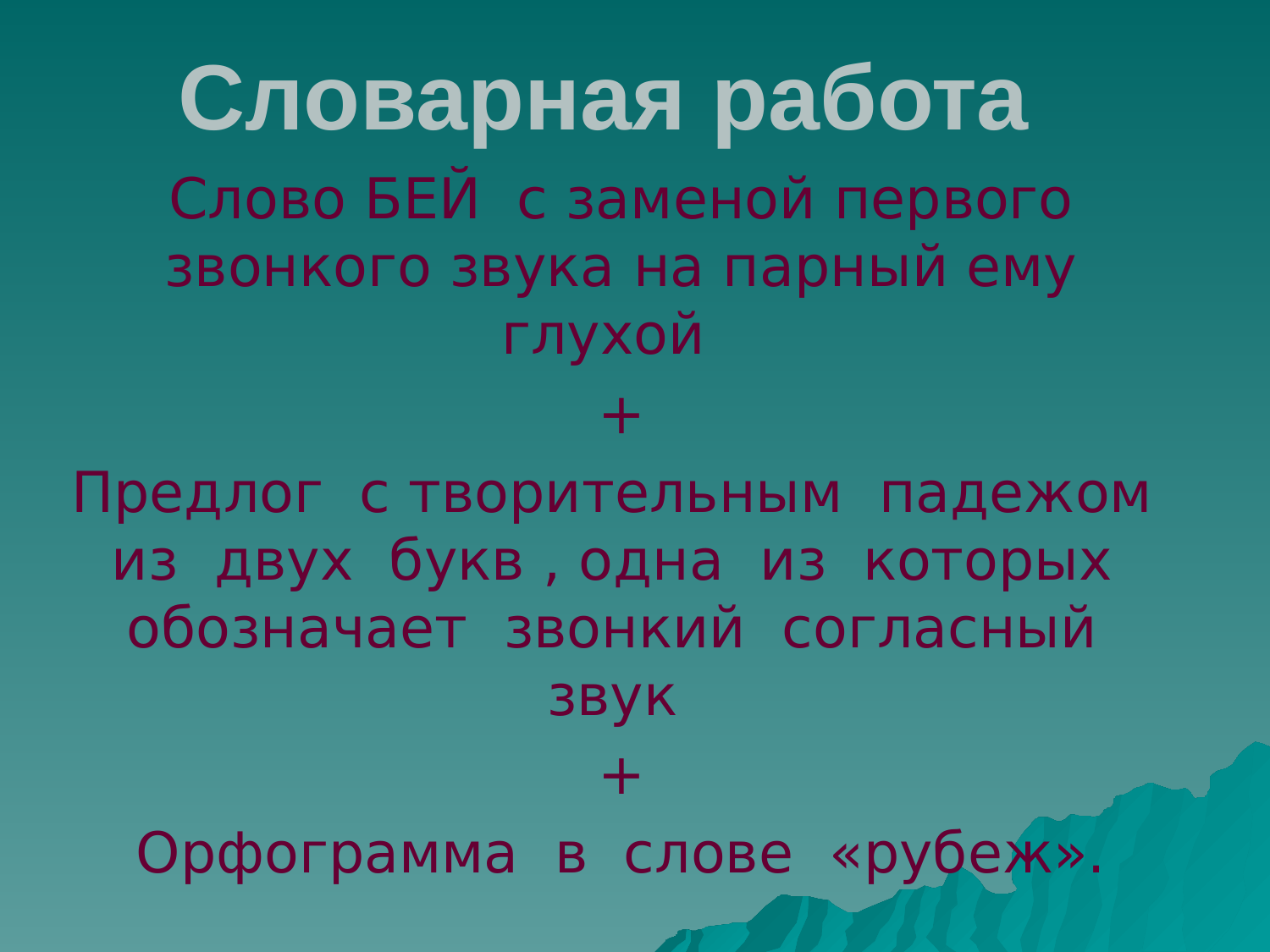

Словарная работа
Слово БЕЙ  с заменой первого звонкого звука на парный ему глухой
+
Предлог  с творительным  падежом  из  двух  букв , одна  из  которых  обозначает  звонкий  согласный  звук
+
Орфограмма  в  слове  «рубеж».